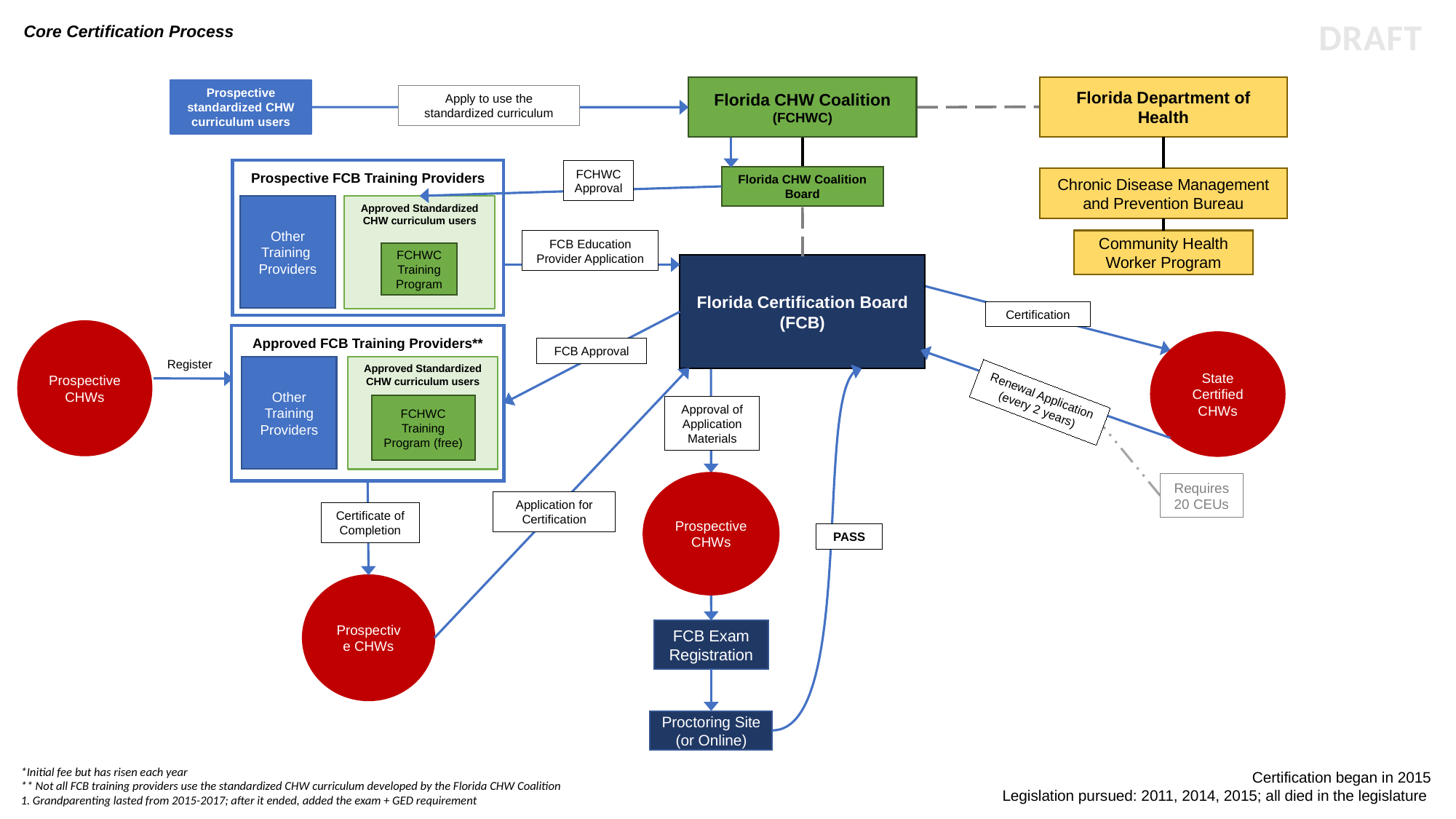

DRAFT
Core Certification Process
Florida Department of Health
Florida CHW Coalition
(FCHWC)
Prospective standardized CHW curriculum users
Apply to use the standardized curriculum
Prospective FCB Training Providers

FCHWC Approval
Florida CHW Coalition Board
Chronic Disease Management and Prevention Bureau
Approved Standardized CHW curriculum users

Other Training  Providers
Community Health Worker Program
FCB Education Provider Application
FCHWC
Training Program
Florida Certification Board
(FCB)
Certification
Prospective CHWs
Approved FCB Training Providers**

State Certified CHWs
FCB Approval
Register
Approved Standardized CHW curriculum users

Other
Training Providers
Renewal Application
(every 2 years)
FCHWC
Training Program (free)
Approval of Application Materials
Prospective CHWs
Requires 20 CEUs
Application for Certification
Certificate of Completion
PASS

Prospective CHWs
FCB Exam Registration
Proctoring Site (or Online)
*Initial fee but has risen each year
** Not all FCB training providers use the standardized CHW curriculum developed by the Florida CHW Coalition
1. Grandparenting lasted from 2015-2017; after it ended, added the exam + GED requirement

Certification began in 2015
Legislation pursued: 2011, 2014, 2015; all died in the legislature